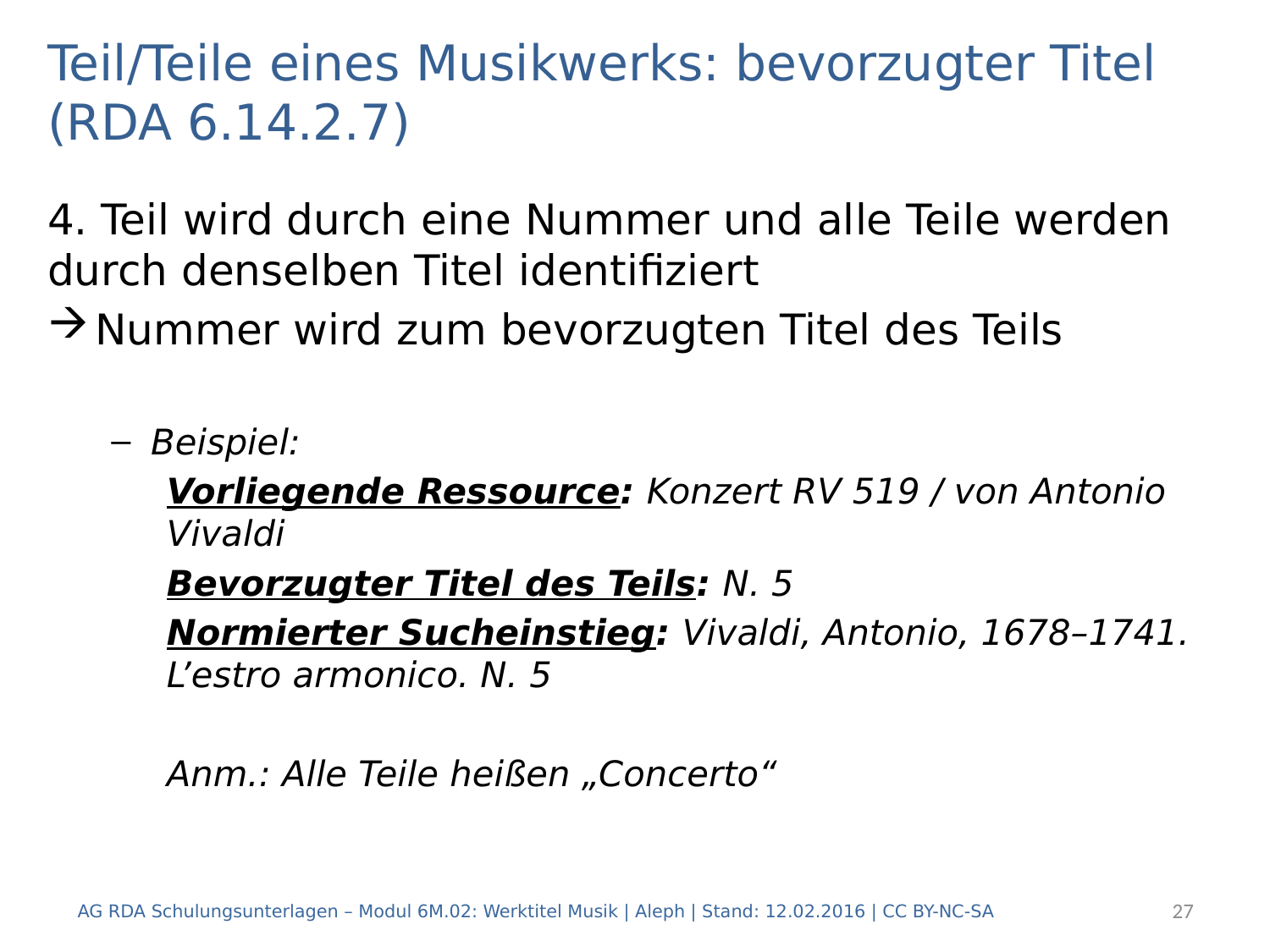

Teil/Teile eines Musikwerks: bevorzugter Titel (RDA 6.14.2.7)
4. Teil wird durch eine Nummer und alle Teile werden durch denselben Titel identifiziert
Nummer wird zum bevorzugten Titel des Teils

Beispiel:
Vorliegende Ressource: Konzert RV 519 / von Antonio Vivaldi
Bevorzugter Titel des Teils: N. 5
Normierter Sucheinstieg: Vivaldi, Antonio, 1678–1741. L’estro armonico. N. 5

Anm.: Alle Teile heißen „Concerto“

AG RDA Schulungsunterlagen – Modul 6M.02: Werktitel Musik | Aleph | Stand: 12.02.2016 | CC BY-NC-SA
27